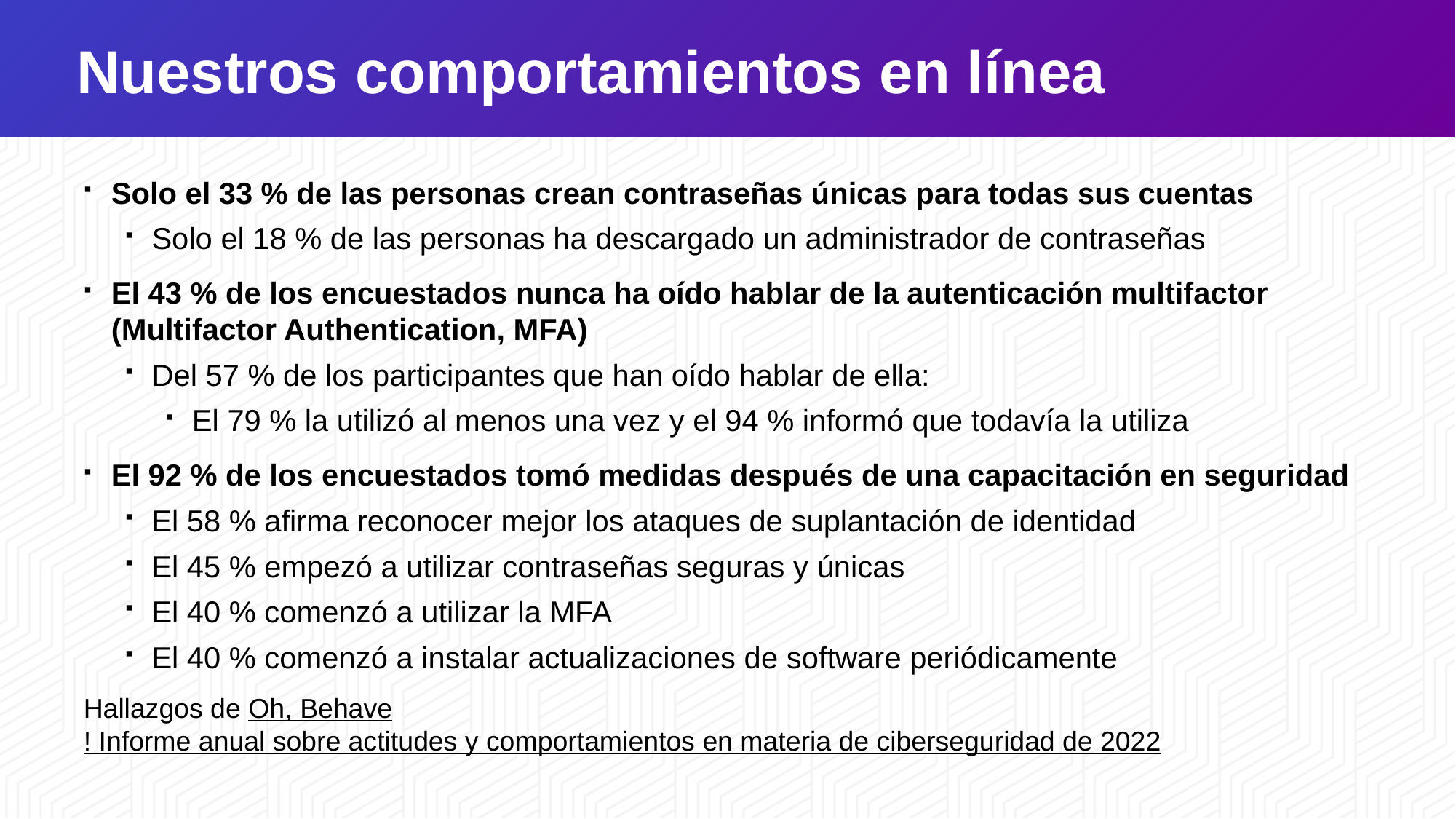

# Nuestros comportamientos en línea

Solo el 33 % de las personas crean contraseñas únicas para todas sus cuentas
Solo el 18 % de las personas ha descargado un administrador de contraseñas
El 43 % de los encuestados nunca ha oído hablar de la autenticación multifactor (Multifactor Authentication, MFA)
Del 57 % de los participantes que han oído hablar de ella:
El 79 % la utilizó al menos una vez y el 94 % informó que todavía la utiliza
El 92 % de los encuestados tomó medidas después de una capacitación en seguridad
El 58 % afirma reconocer mejor los ataques de suplantación de identidad
El 45 % empezó a utilizar contraseñas seguras y únicas
El 40 % comenzó a utilizar la MFA
El 40 % comenzó a instalar actualizaciones de software periódicamente
Hallazgos de Oh, Behave! Informe anual sobre actitudes y comportamientos en materia de ciberseguridad de 2022